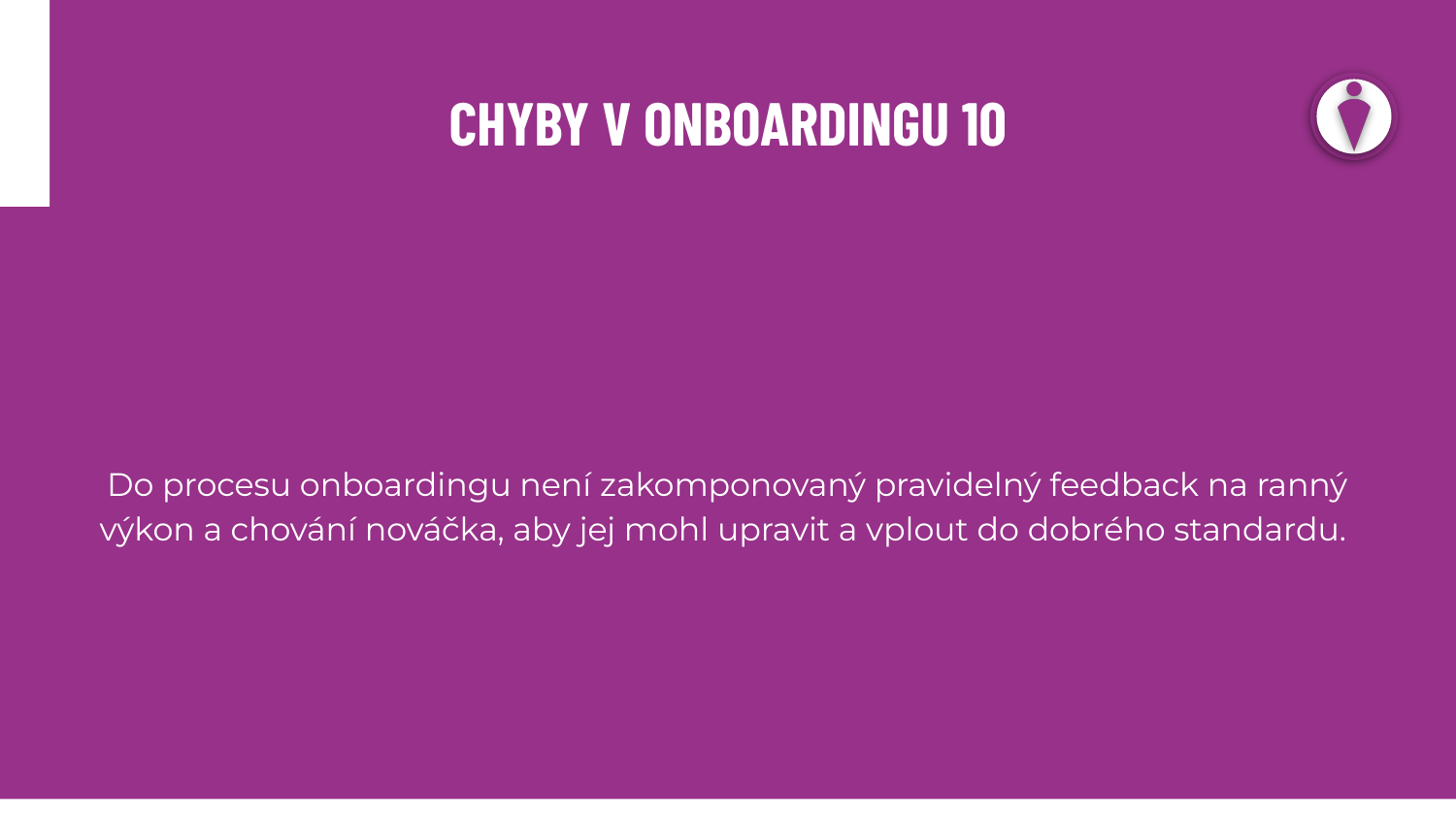

# CHYBY V ONBOARDINGU 10
Do procesu onboardingu není zakomponovaný pravidelný feedback na ranný výkon a chování nováčka, aby jej mohl upravit a vplout do dobrého standardu.